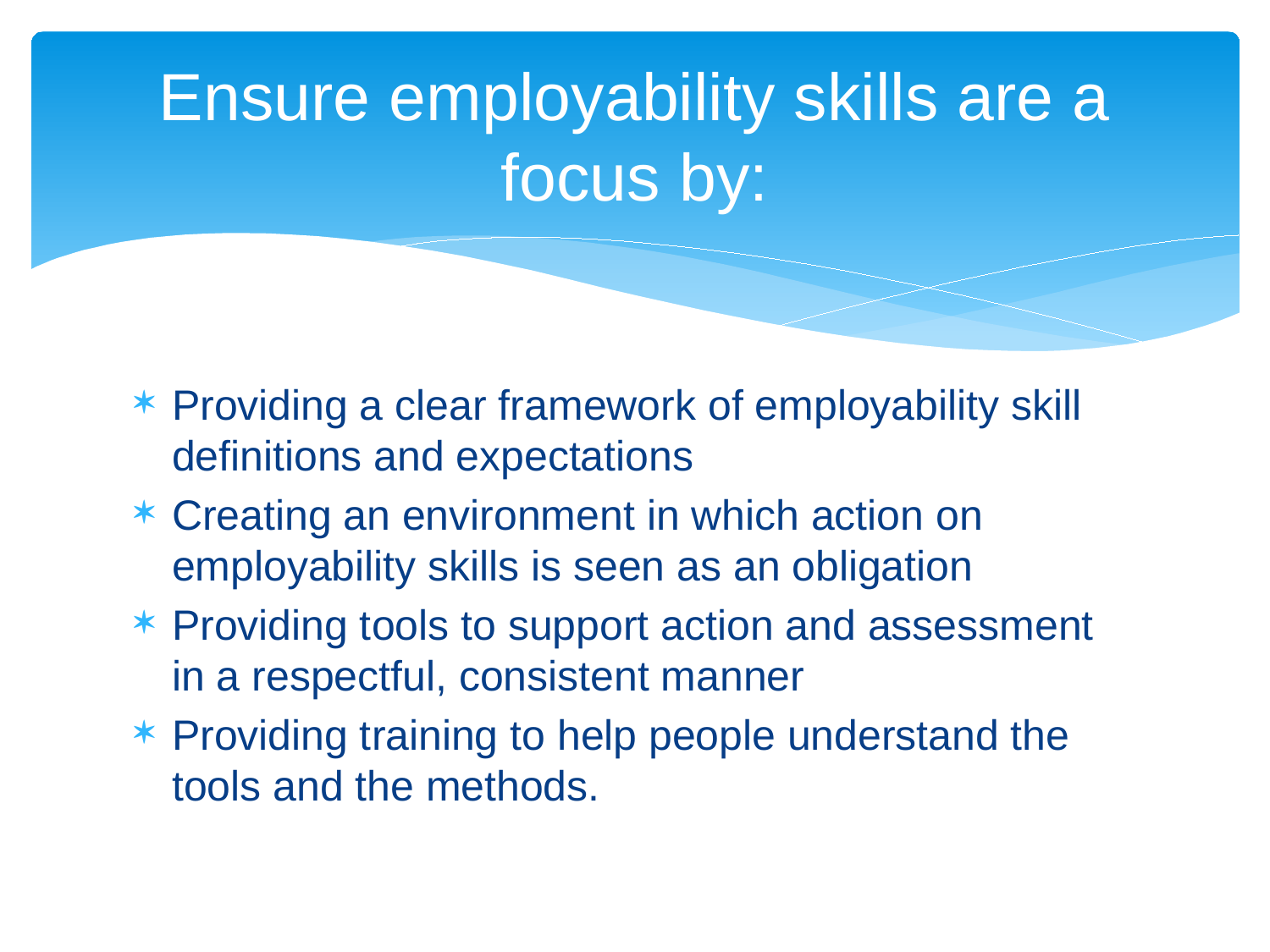

# Ensure employability skills are a focus by:
Providing a clear framework of employability skill definitions and expectations
Creating an environment in which action on employability skills is seen as an obligation
Providing tools to support action and assessment in a respectful, consistent manner
Providing training to help people understand the tools and the methods.